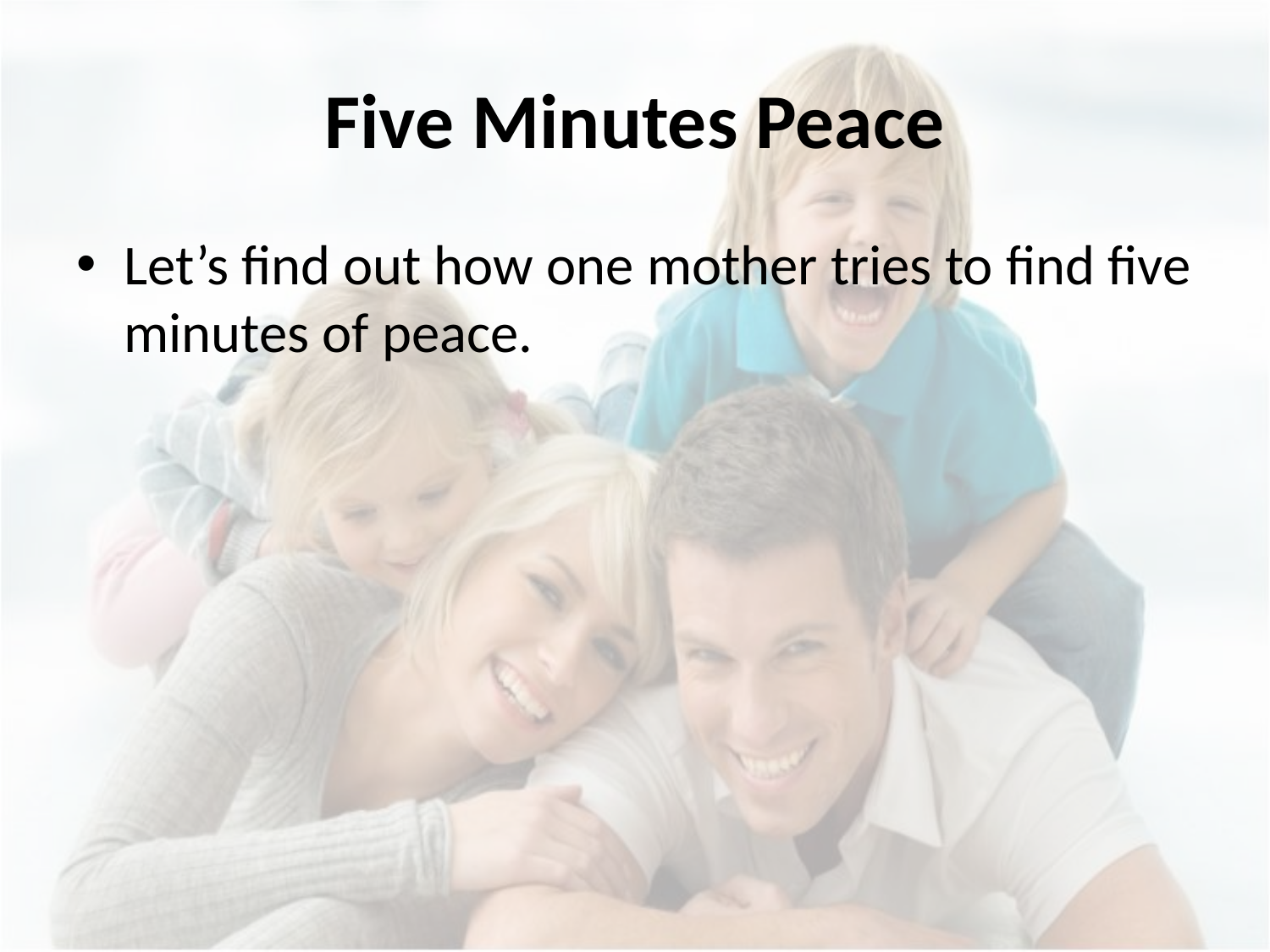

# Five Minutes Peace
Let’s find out how one mother tries to find five minutes of peace.